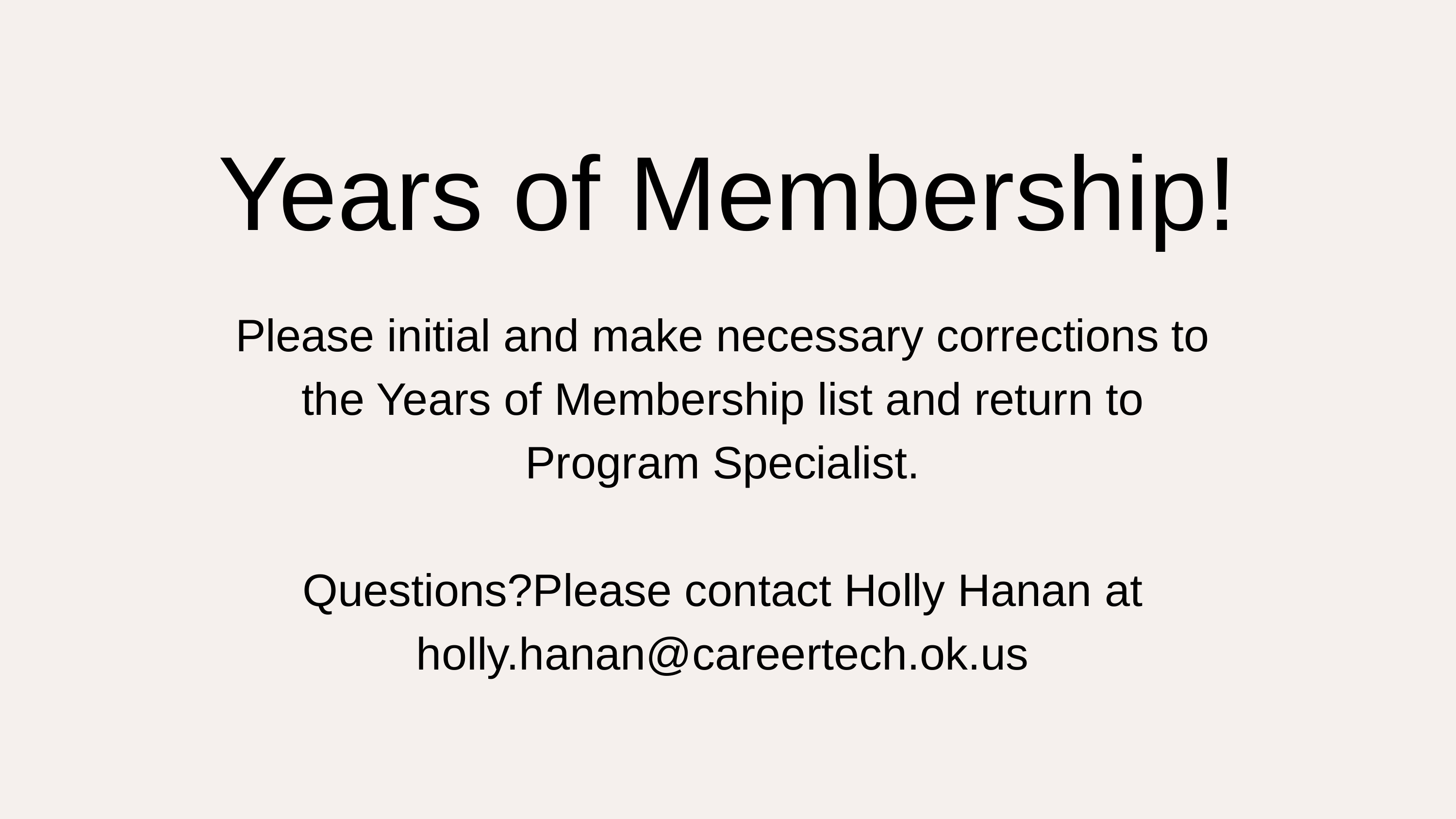

Years of Membership!

Please initial and make necessary corrections to the Years of Membership list and return to Program Specialist.

Questions?Please contact Holly Hanan at holly.hanan@careertech.ok.us